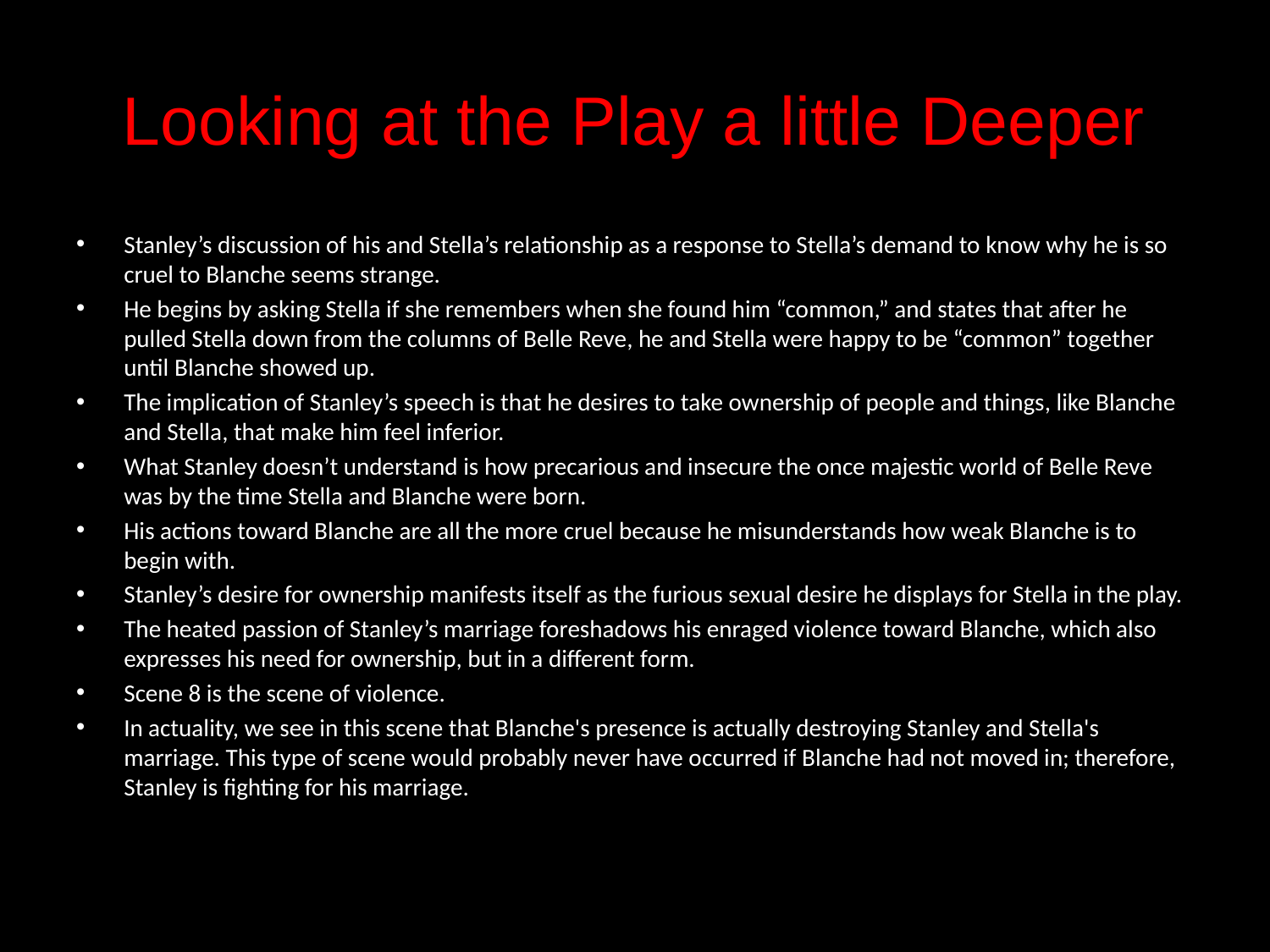

# Looking at the Play a little Deeper
Stanley’s discussion of his and Stella’s relationship as a response to Stella’s demand to know why he is so cruel to Blanche seems strange.
He begins by asking Stella if she remembers when she found him “common,” and states that after he pulled Stella down from the columns of Belle Reve, he and Stella were happy to be “common” together until Blanche showed up.
The implication of Stanley’s speech is that he desires to take ownership of people and things, like Blanche and Stella, that make him feel inferior.
What Stanley doesn’t understand is how precarious and insecure the once majestic world of Belle Reve was by the time Stella and Blanche were born.
His actions toward Blanche are all the more cruel because he misunderstands how weak Blanche is to begin with.
Stanley’s desire for ownership manifests itself as the furious sexual desire he displays for Stella in the play.
The heated passion of Stanley’s marriage foreshadows his enraged violence toward Blanche, which also expresses his need for ownership, but in a different form.
Scene 8 is the scene of violence.
In actuality, we see in this scene that Blanche's presence is actually destroying Stanley and Stella's marriage. This type of scene would probably never have occurred if Blanche had not moved in; therefore, Stanley is fighting for his marriage.